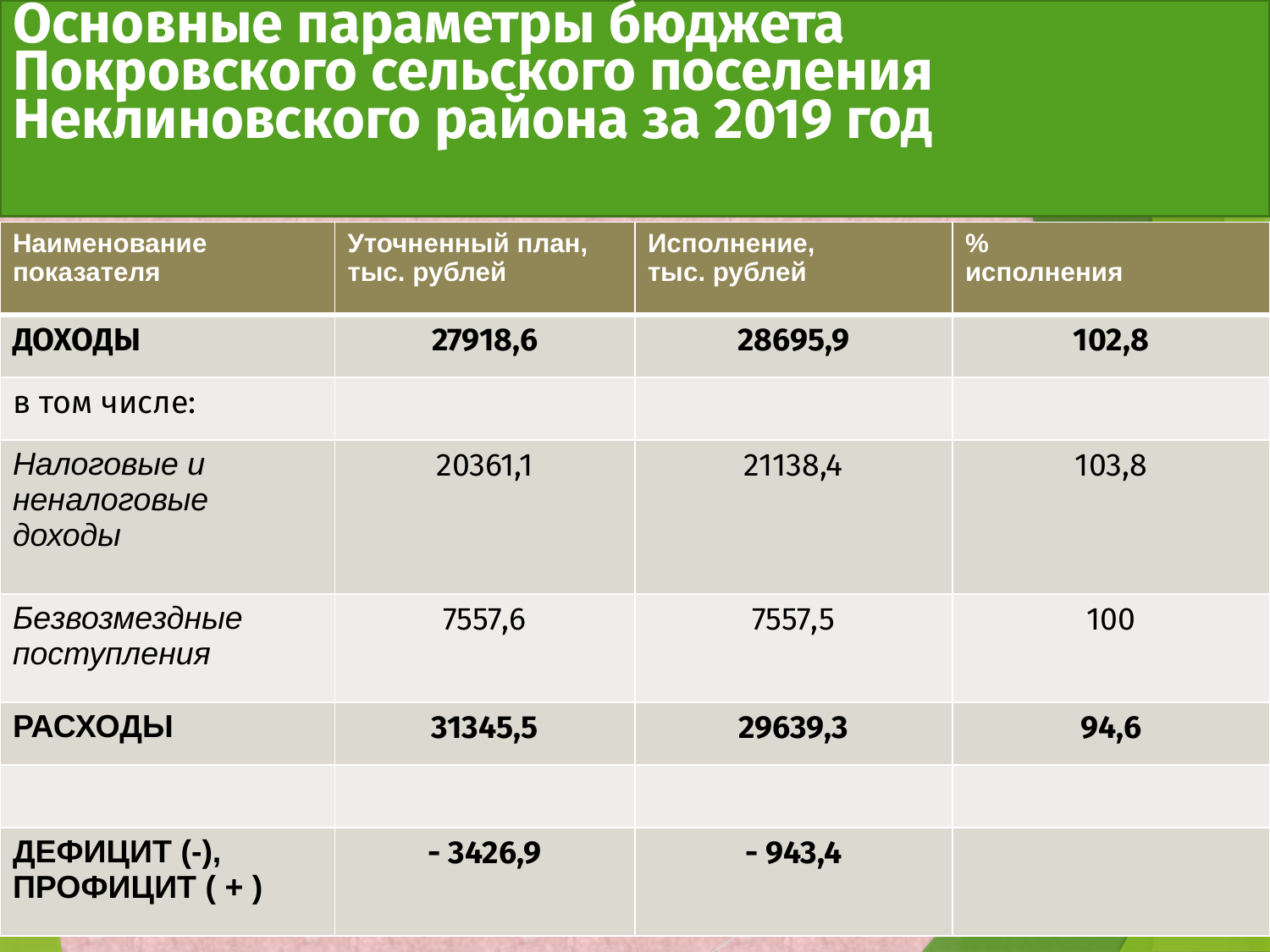

# Основные параметры бюджета Покровского сельского поселения Неклиновского района за 2019 год
| Наименование показателя | Уточненный план, тыс. рублей | Исполнение, тыс. рублей | % исполнения |
| --- | --- | --- | --- |
| ДОХОДЫ | 27918,6 | 28695,9 | 102,8 |
| в том числе: |  |  |  |
| Налоговые и неналоговые доходы | 20361,1 | 21138,4 | 103,8 |
| Безвозмездные поступления | 7557,6 | 7557,5 | 100 |
| РАСХОДЫ | 31345,5 | 29639,3 | 94,6 |
|  |  |  |  |
| ДЕФИЦИТ (-), ПРОФИЦИТ ( + ) | - 3426,9 | - 943,4 |  |